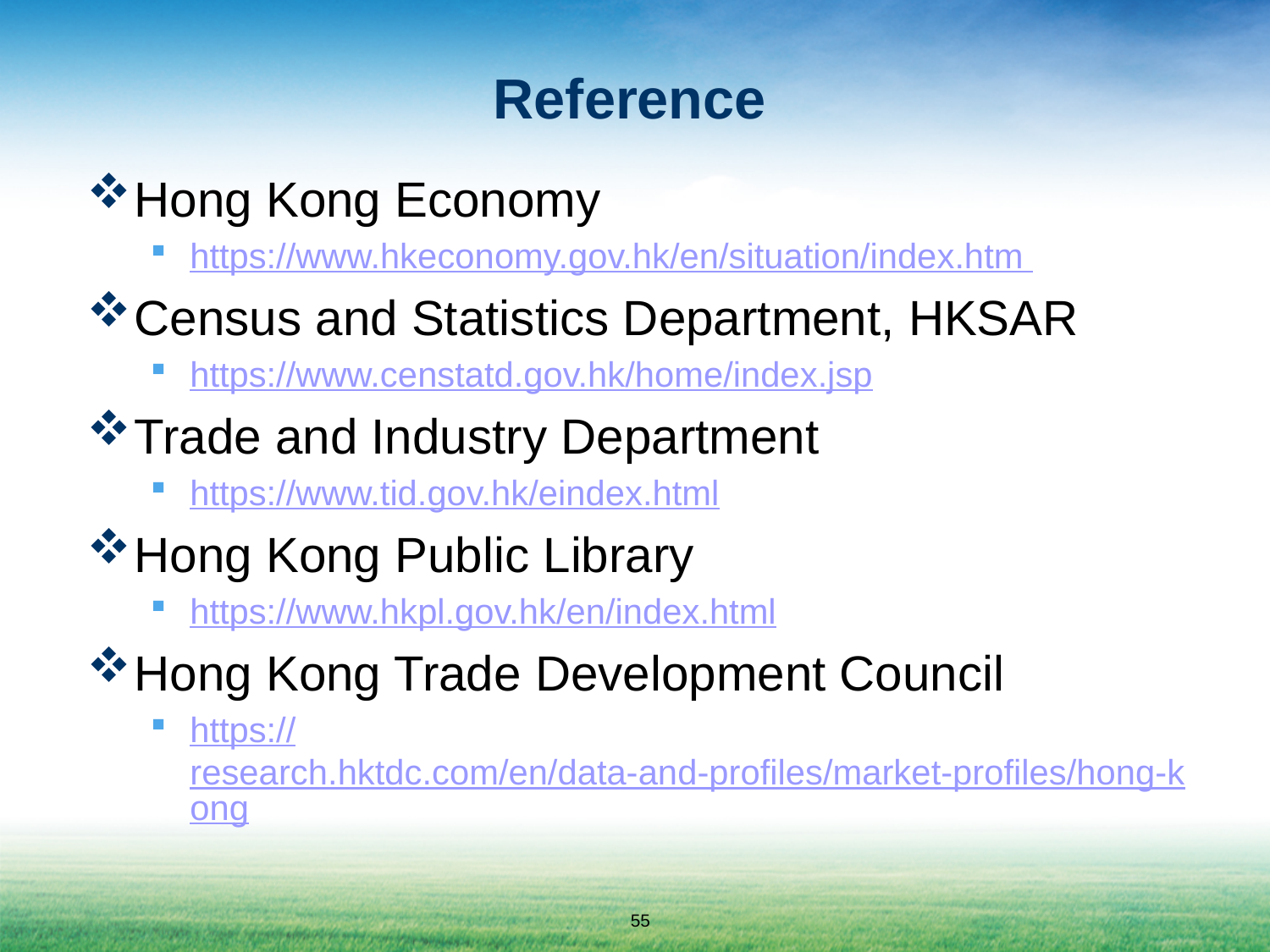

# Reference
Hong Kong Economy
https://www.hkeconomy.gov.hk/en/situation/index.htm
Census and Statistics Department, HKSAR
https://www.censtatd.gov.hk/home/index.jsp
Trade and Industry Department
https://www.tid.gov.hk/eindex.html
Hong Kong Public Library
https://www.hkpl.gov.hk/en/index.html
Hong Kong Trade Development Council
https://research.hktdc.com/en/data-and-profiles/market-profiles/hong-kong
55